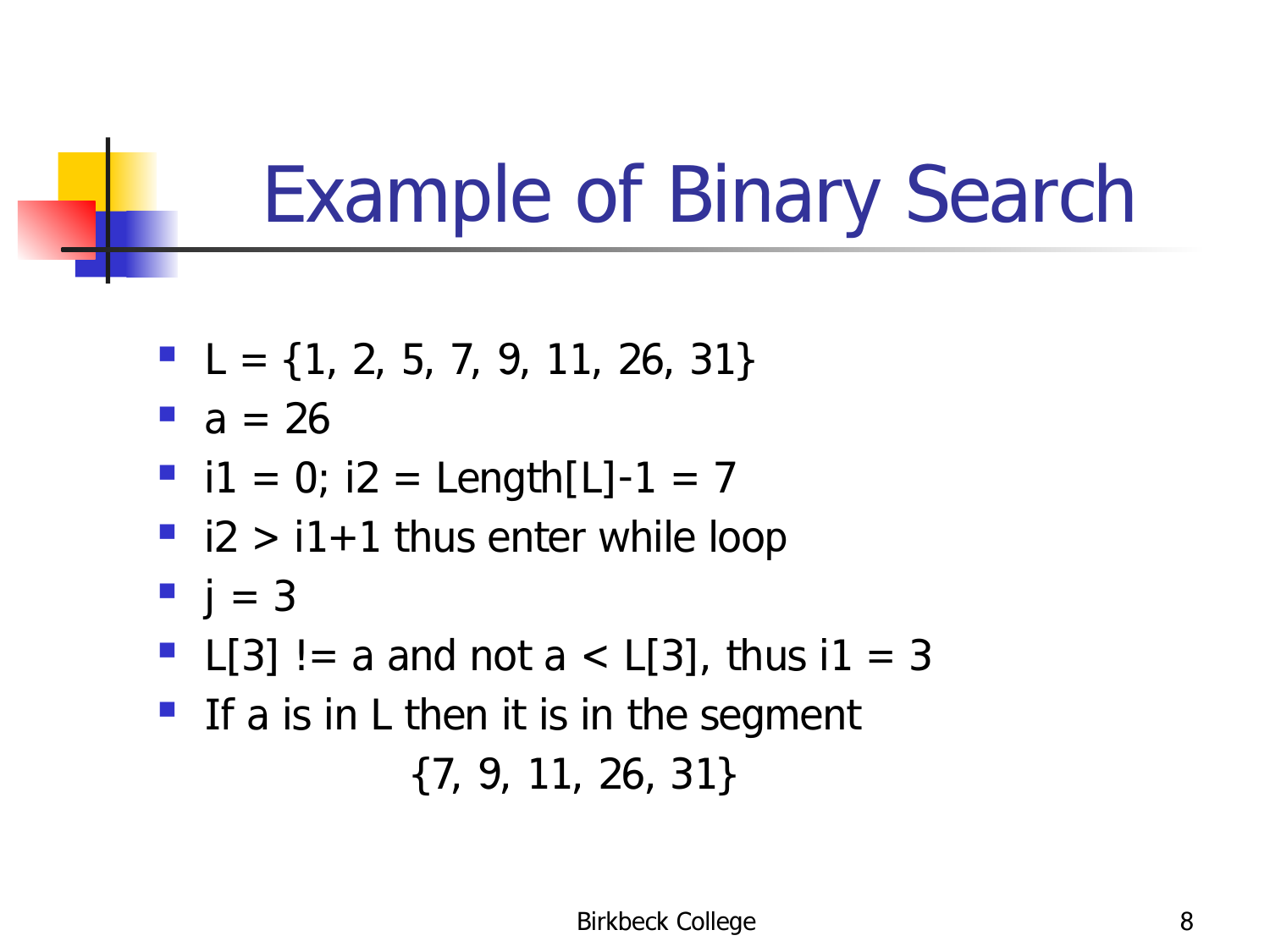

# Example of Binary Search
L = {1, 2, 5, 7, 9, 11, 26, 31}
a = 26
i1 = 0; i2 = Length[L]-1 = 7
i2 > i1+1 thus enter while loop
j = 3
L[3] != a and not a < L[3], thus i1 = 3
If a is in L then it is in the segment
		{7, 9, 11, 26, 31}
Birkbeck College
8